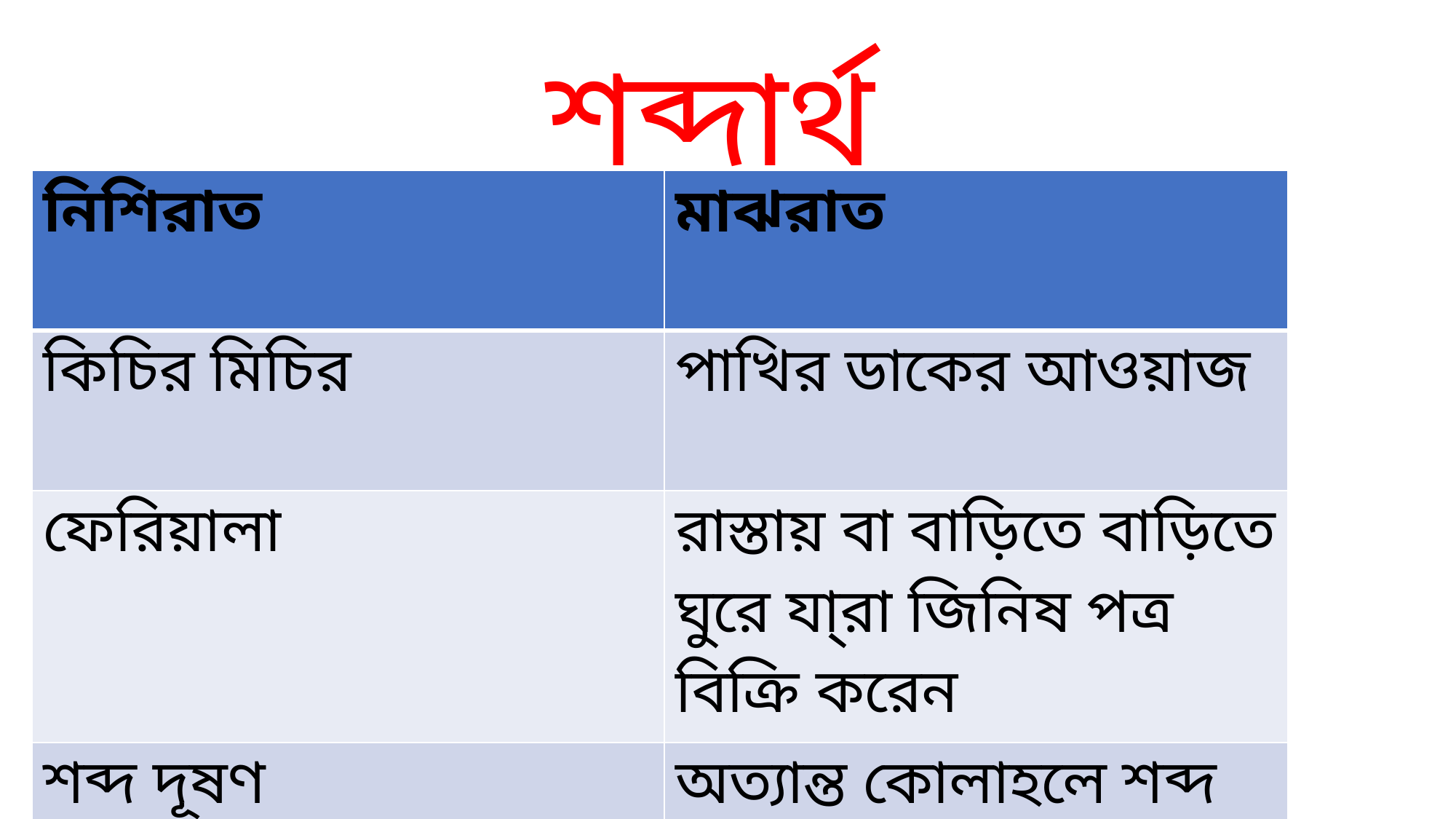

# শব্দার্থ
| নিশিরাত | মাঝরাত |
| --- | --- |
| কিচির মিচির | পাখির ডাকের আওয়াজ |
| ফেরিয়ালা | রাস্তায় বা বাড়িতে বাড়িতে ঘুরে যা্রা জিনিষ পত্র বিক্রি করেন |
| শব্দ দূষণ | অত্যান্ত কোলাহলে শব্দ দূষণ ঘটে |